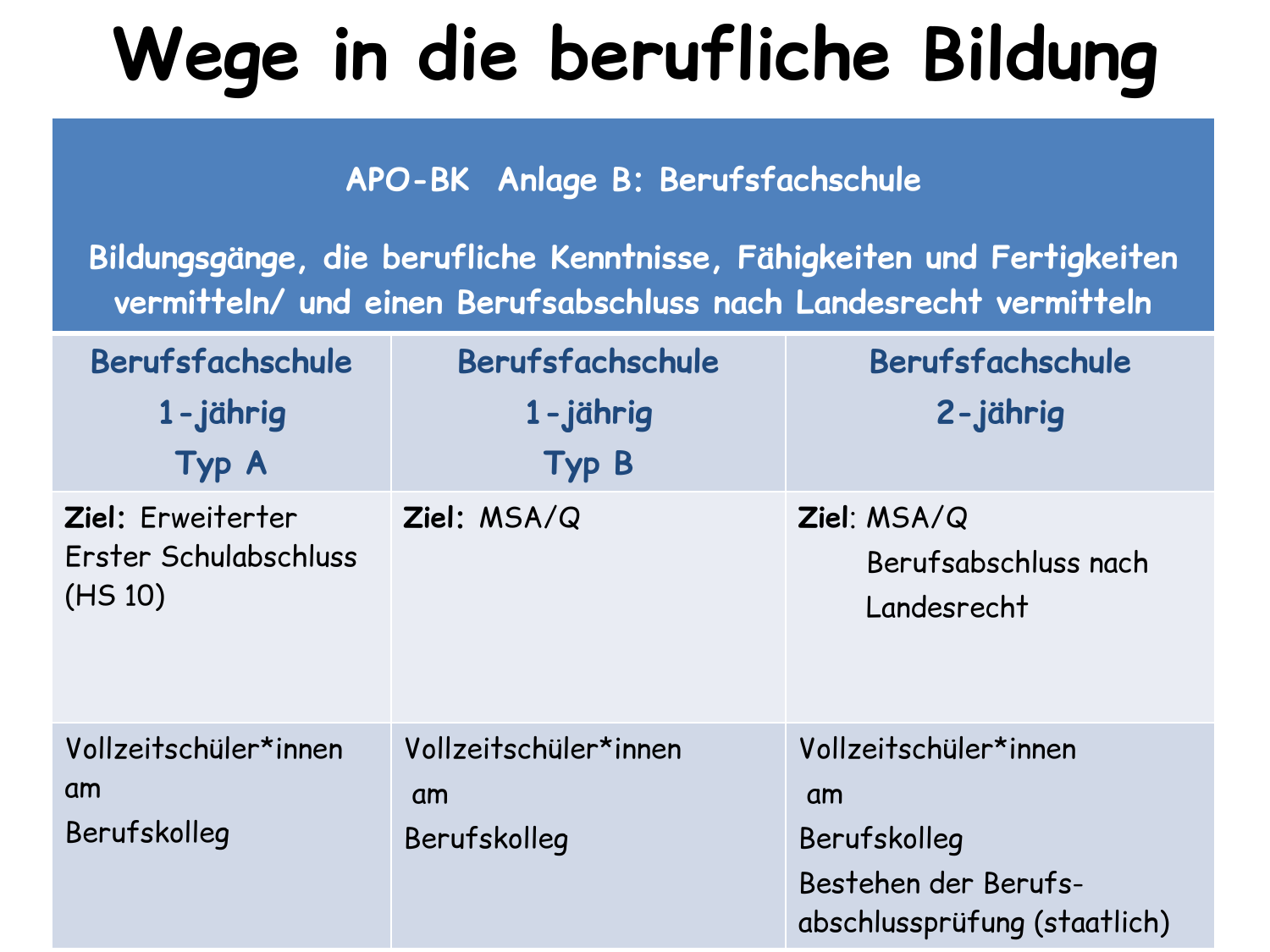

# Wege in die berufliche Bildung
| APO-BK  Anlage B: Berufsfachschule Bildungsgänge, die berufliche Kenntnisse, Fähigkeiten und Fertigkeiten vermitteln/ und einen Berufsabschluss nach Landesrecht vermitteln |  |  |
| --- | --- | --- |
| Berufsfachschule 1-jährig Typ A | Berufsfachschule 1-jährig Typ B | Berufsfachschule 2-jährig |
| Ziel: Erweiterter Erster Schulabschluss (HS 10) | Ziel: MSA/Q | Ziel: MSA/Q         Berufsabschluss nach         Landesrecht |
| Vollzeitschüler\*innen am  Berufskolleg | Vollzeitschüler\*innen  am  Berufskolleg | Vollzeitschüler\*innen  am  Berufskolleg Bestehen der Berufs-abschlussprüfung (staatlich) |